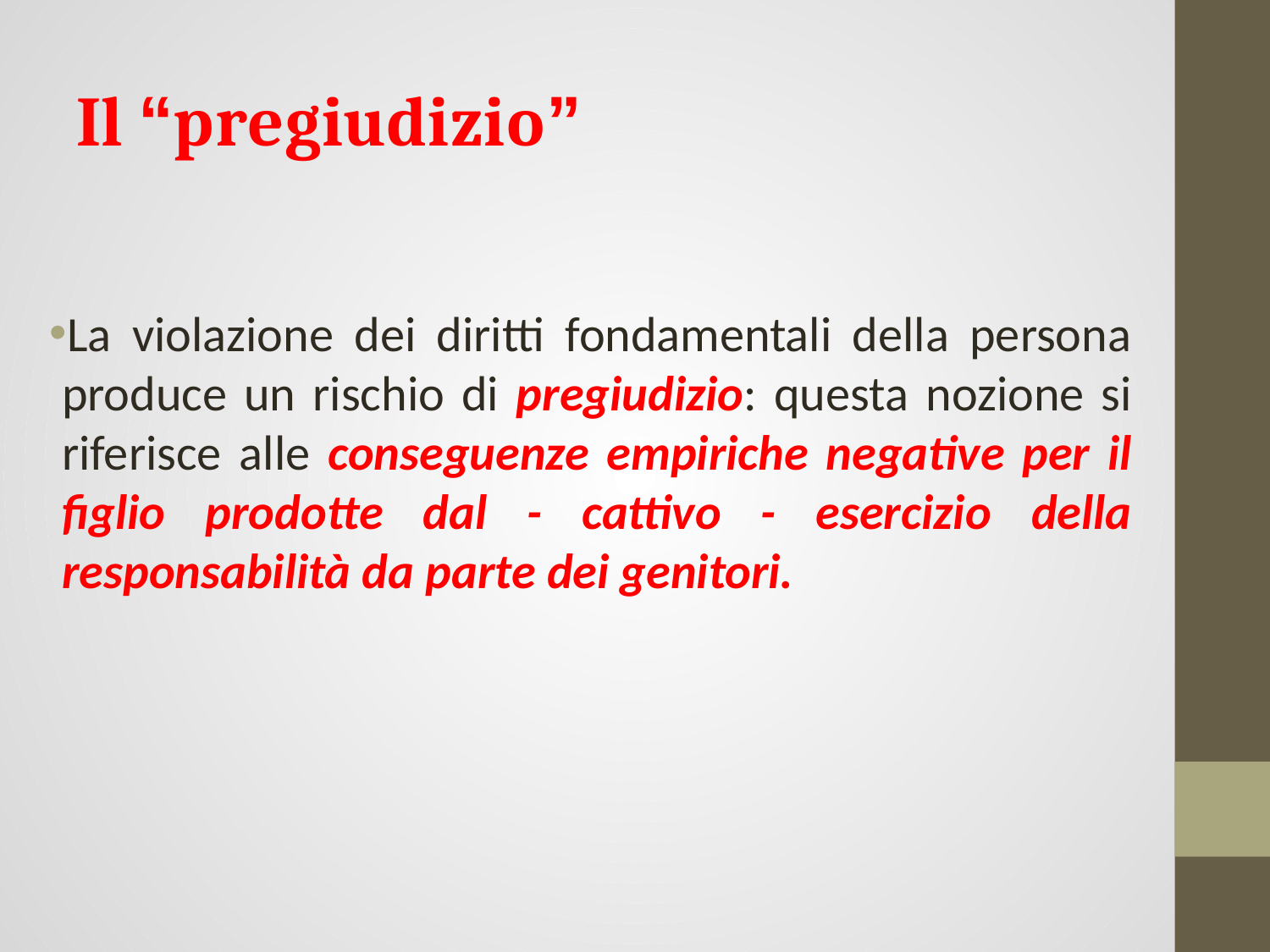

# Il “pregiudizio”
La violazione dei diritti fondamentali della persona produce un rischio di pregiudizio: questa nozione si riferisce alle conseguenze empiriche negative per il figlio prodotte dal - cattivo - esercizio della responsabilità da parte dei genitori.